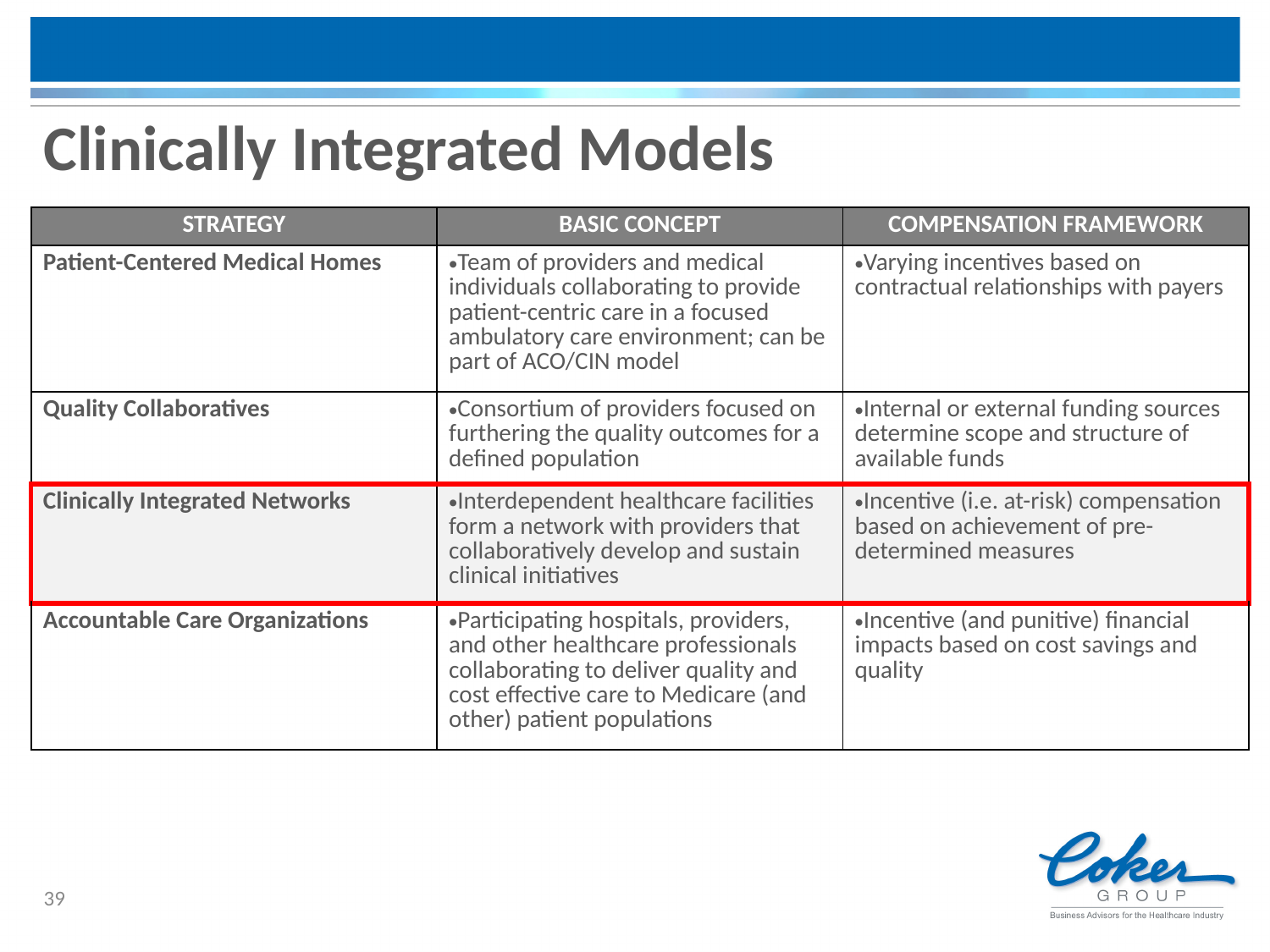

# Clinically Integrated Models
| Strategy | Basic Concept | Compensation Framework |
| --- | --- | --- |
| Patient-Centered Medical Homes | Team of providers and medical individuals collaborating to provide patient-centric care in a focused ambulatory care environment; can be part of ACO/CIN model | Varying incentives based on contractual relationships with payers |
| Quality Collaboratives | Consortium of providers focused on furthering the quality outcomes for a defined population | Internal or external funding sources determine scope and structure of available funds |
| Clinically Integrated Networks | Interdependent healthcare facilities form a network with providers that collaboratively develop and sustain clinical initiatives | Incentive (i.e. at-risk) compensation based on achievement of pre-determined measures |
| Accountable Care Organizations | Participating hospitals, providers, and other healthcare professionals collaborating to deliver quality and cost effective care to Medicare (and other) patient populations | Incentive (and punitive) financial impacts based on cost savings and quality |
39